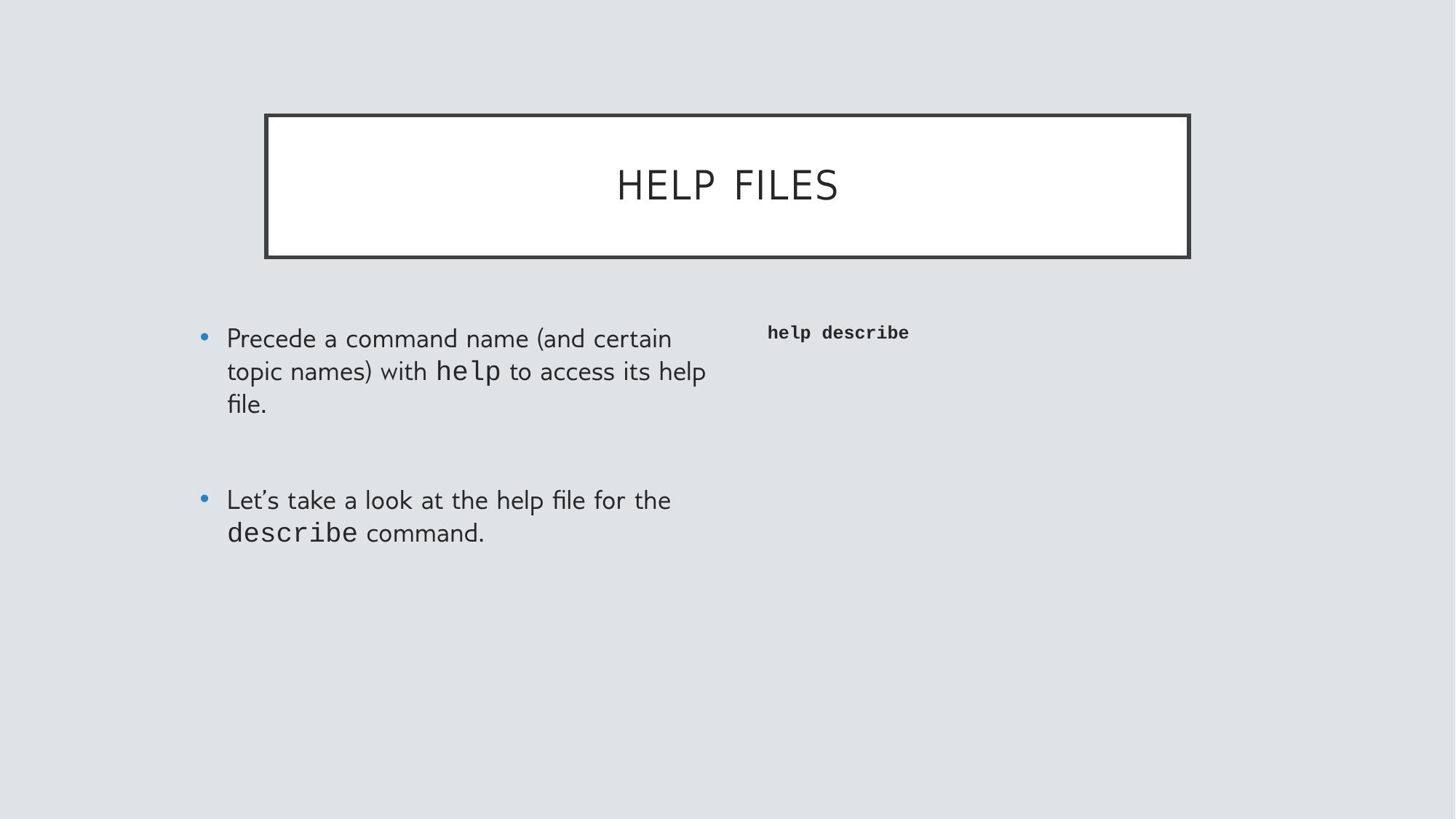

# Help files
Precede a command name (and certain topic names) with help to access its help file.

Let’s take a look at the help file for the describe command.
help describe